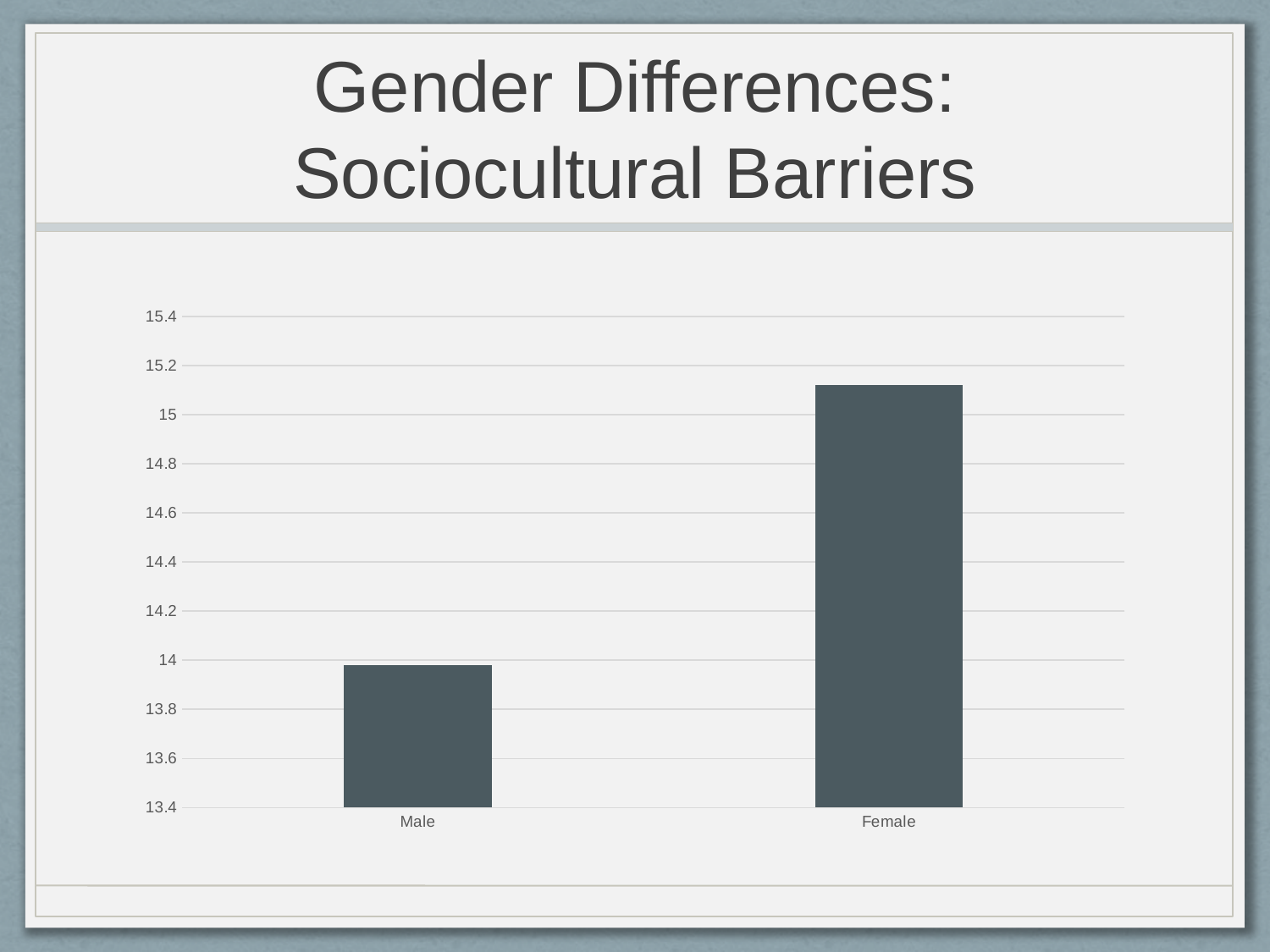

# Gender Differences: Sociocultural Barriers

### Chart

| Category |  |
|---|---|
| Male | 13.98 |
| Female | 15.12 |